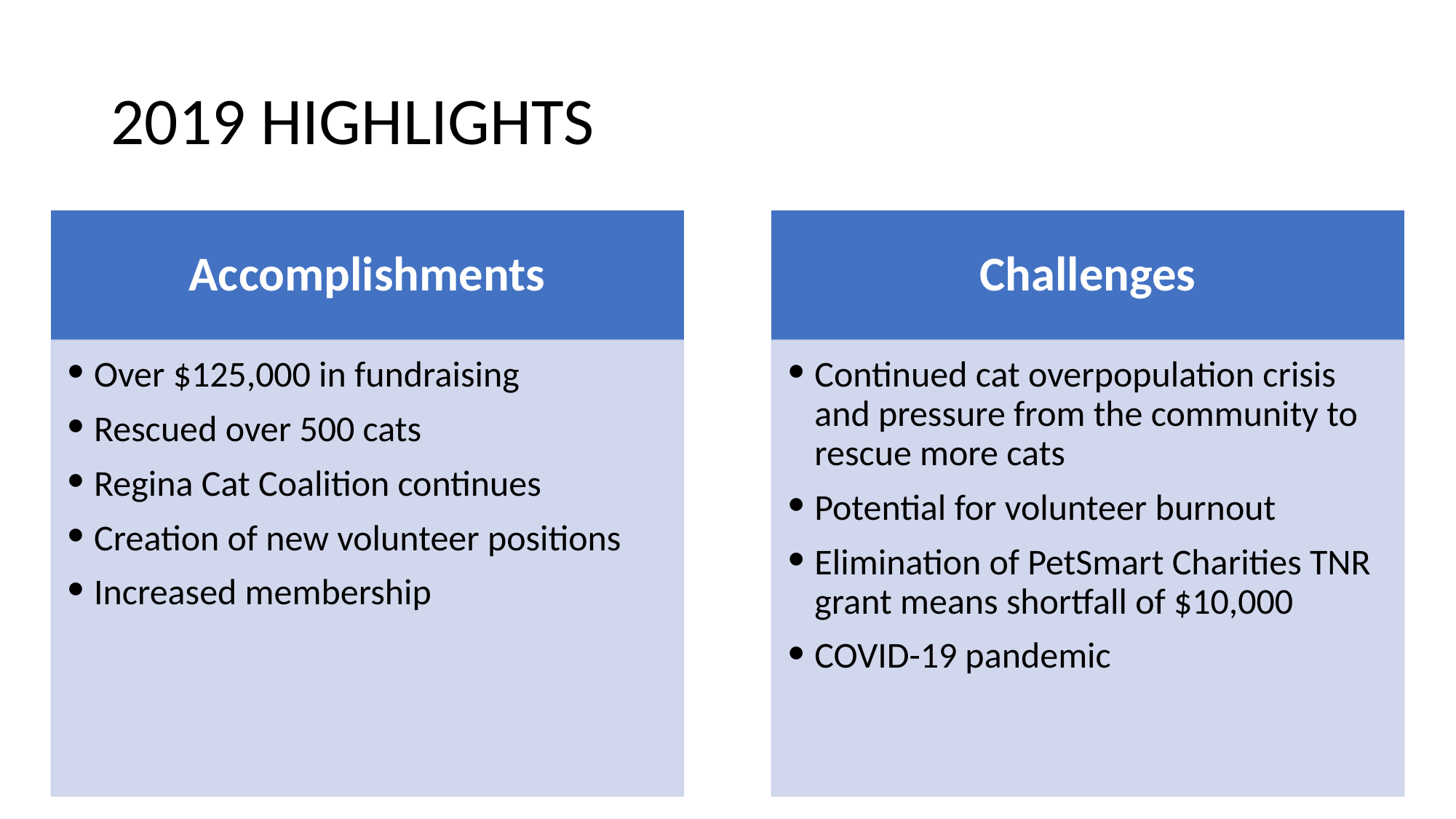

# 2019 HIGHLIGHTS

Accomplishments

Challenges

Over $125,000 in fundraising
Rescued over 500 cats
Regina Cat Coalition continues
Creation of new volunteer positions
Increased membership

Continued cat overpopulation crisis and pressure from the community to rescue more cats
Potential for volunteer burnout
Elimination of PetSmart Charities TNR grant means shortfall of $10,000
COVID-19 pandemic